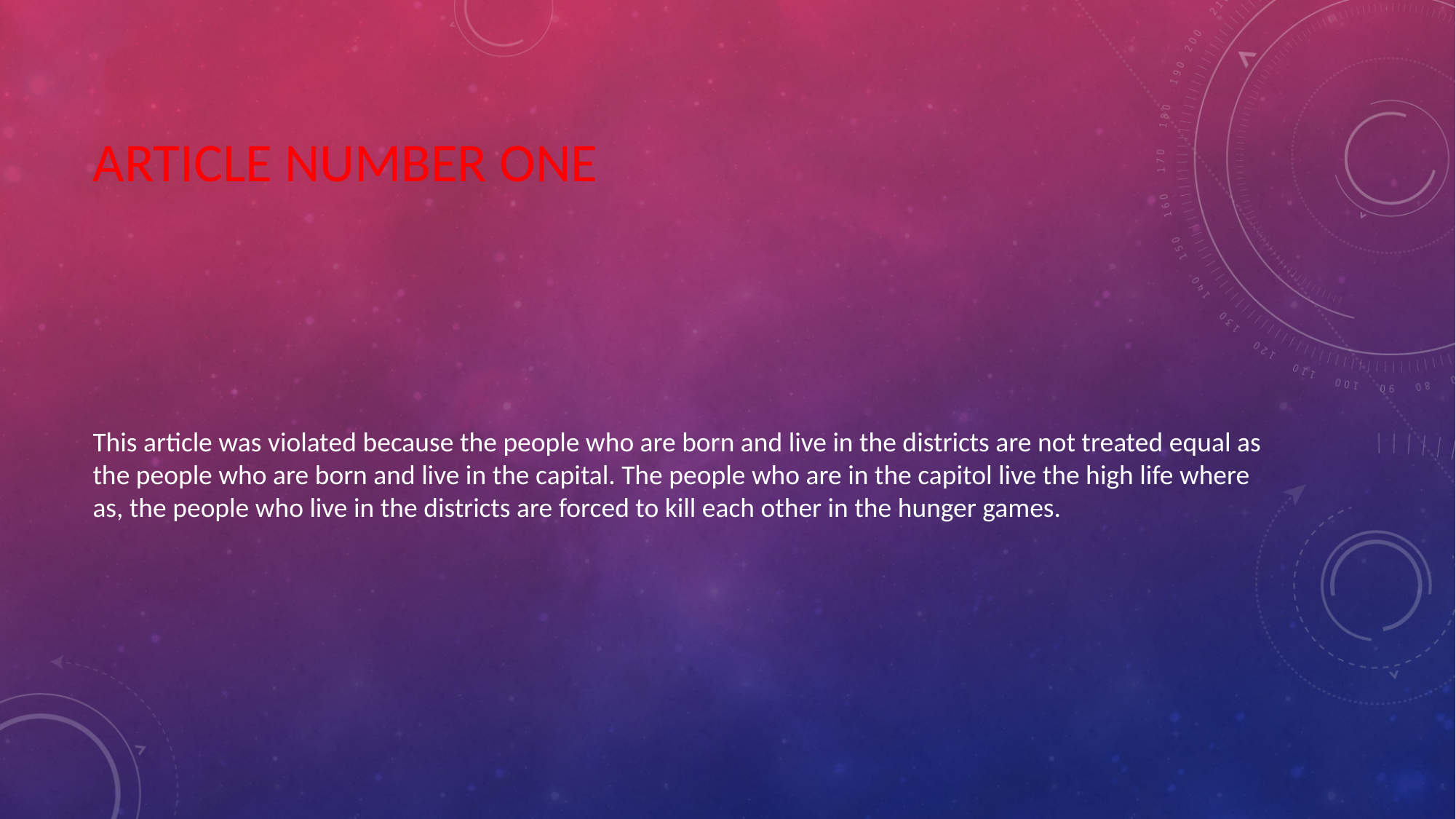

# Article number one
This article was violated because the people who are born and live in the districts are not treated equal as the people who are born and live in the capital. The people who are in the capitol live the high life where as, the people who live in the districts are forced to kill each other in the hunger games.